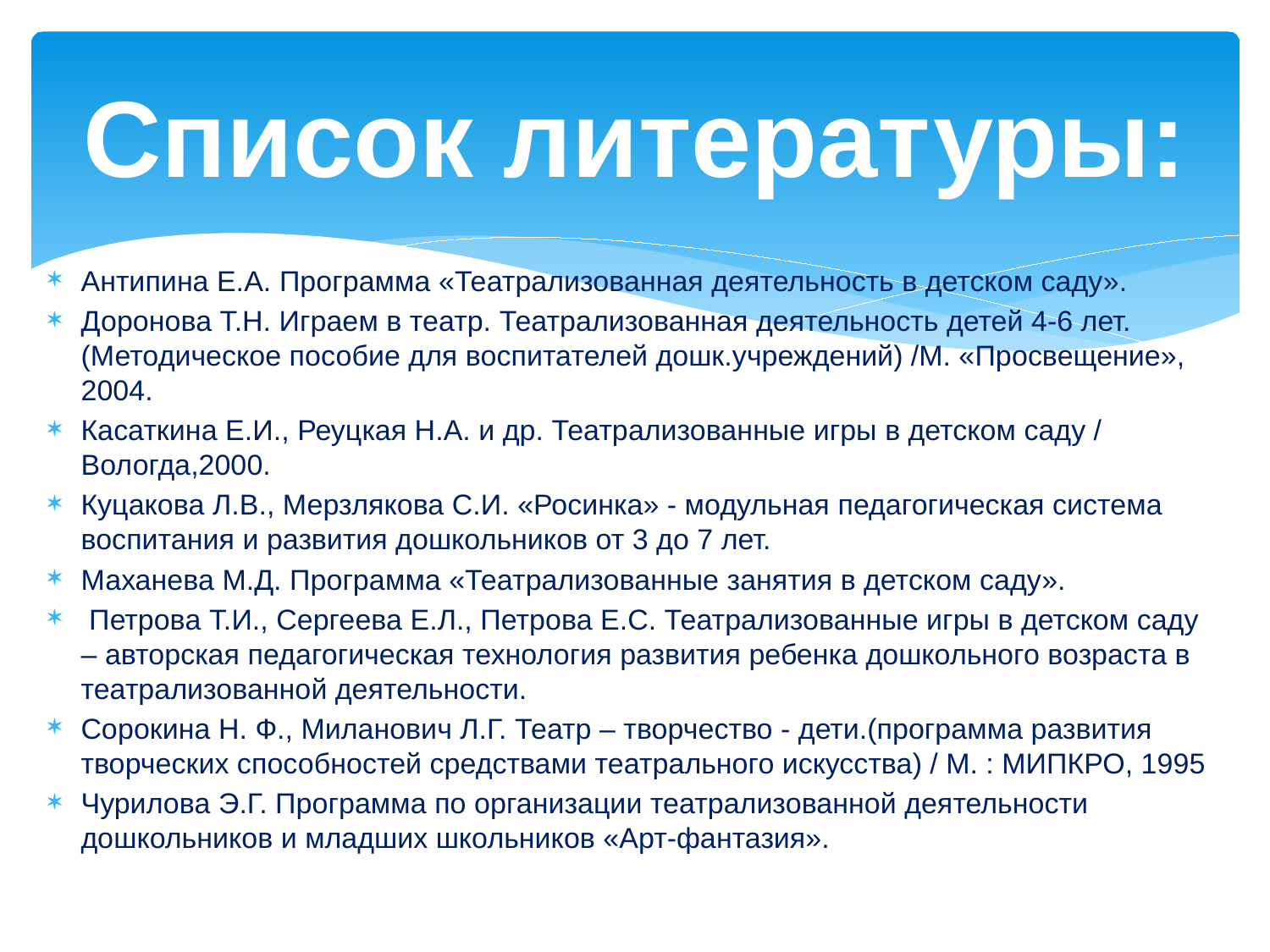

# Список литературы:
Антипина Е.А. Программа «Театрализованная деятельность в детском саду».
Доронова Т.Н. Играем в театр. Театрализованная деятельность детей 4-6 лет. (Методическое пособие для воспитателей дошк.учреждений) /М. «Просвещение», 2004.
Касаткина Е.И., Реуцкая Н.А. и др. Театрализованные игры в детском саду / Вологда,2000.
Куцакова Л.В., Мерзлякова С.И. «Росинка» - модульная педагогическая система воспитания и развития дошкольников от 3 до 7 лет.
Маханева М.Д. Программа «Театрализованные занятия в детском саду».
 Петрова Т.И., Сергеева Е.Л., Петрова Е.С. Театрализованные игры в детском саду – авторская педагогическая технология развития ребенка дошкольного возраста в театрализованной деятельности.
Сорокина Н. Ф., Миланович Л.Г. Театр – творчество - дети.(программа развития творческих способностей средствами театрального искусства) / М. : МИПКРО, 1995
Чурилова Э.Г. Программа по организации театрализованной деятельности дошкольников и младших школьников «Арт-фантазия».